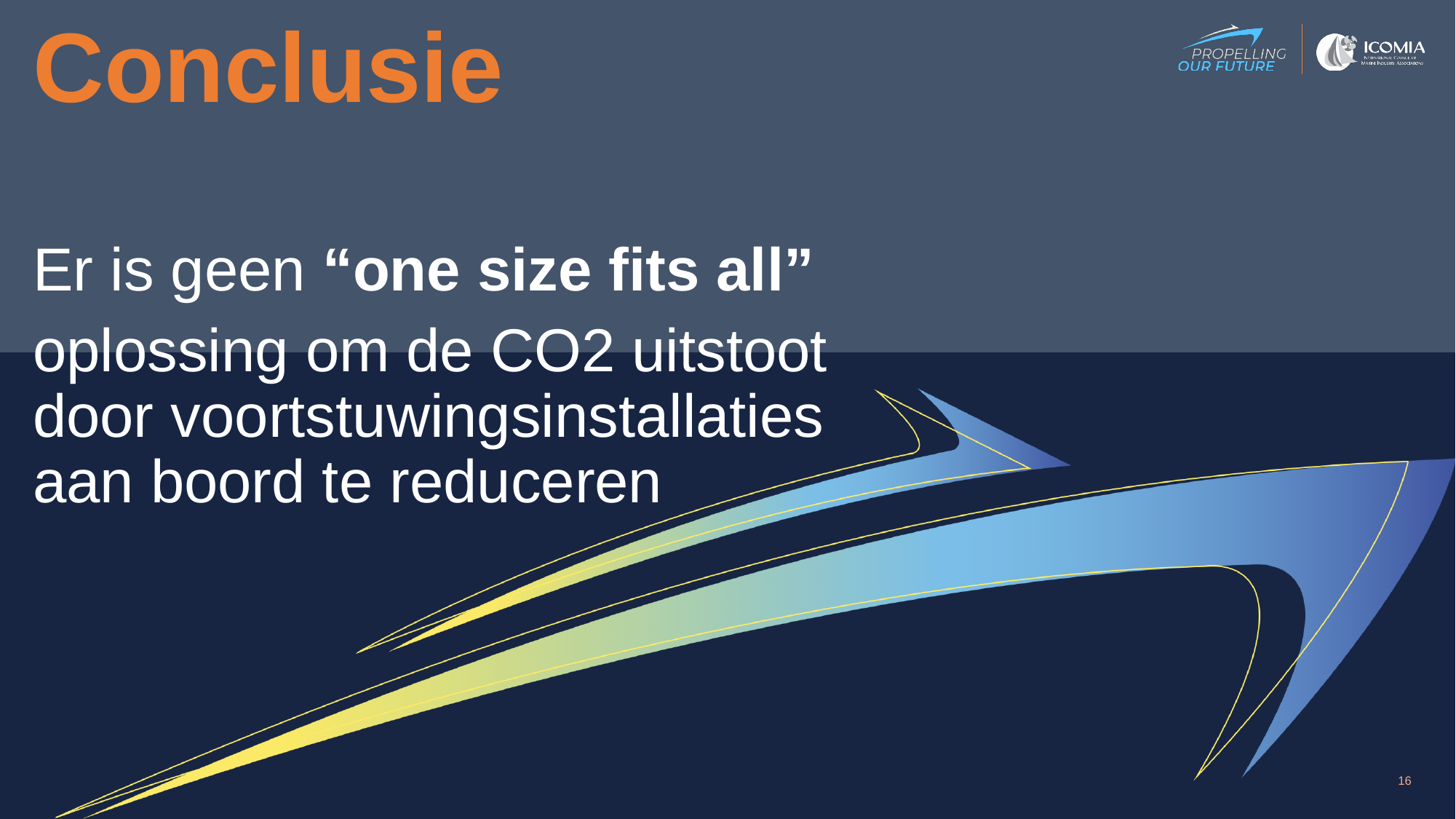

Conclusie

Er is geen “one size fits all”
oplossing om de CO2 uitstoot door voortstuwingsinstallaties aan boord te reduceren
16